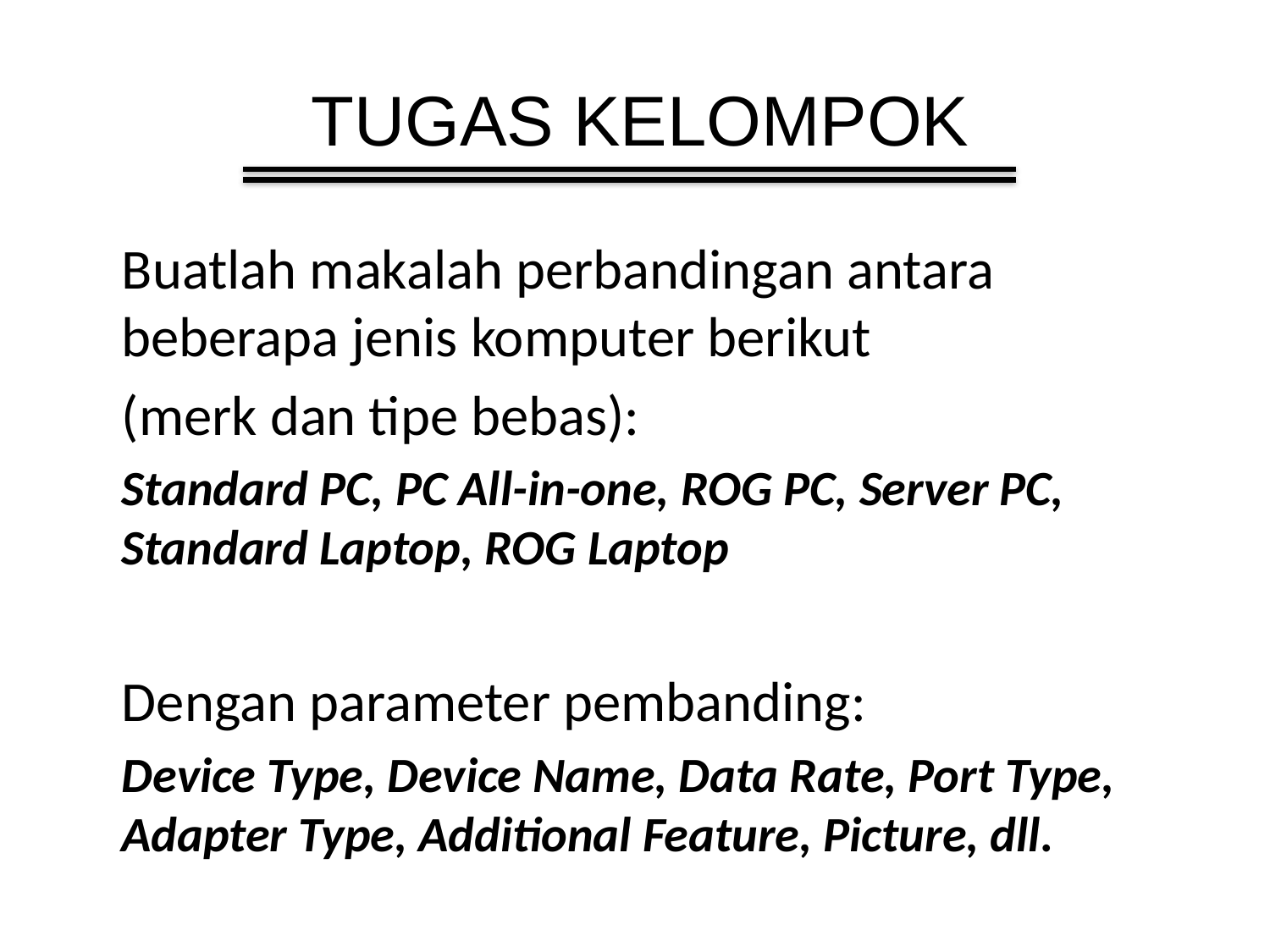

# TUGAS KELOMPOK
Buatlah makalah perbandingan antara beberapa jenis komputer berikut
(merk dan tipe bebas):
Standard PC, PC All-in-one, ROG PC, Server PC, Standard Laptop, ROG Laptop

Dengan parameter pembanding:
Device Type, Device Name, Data Rate, Port Type, Adapter Type, Additional Feature, Picture, dll.